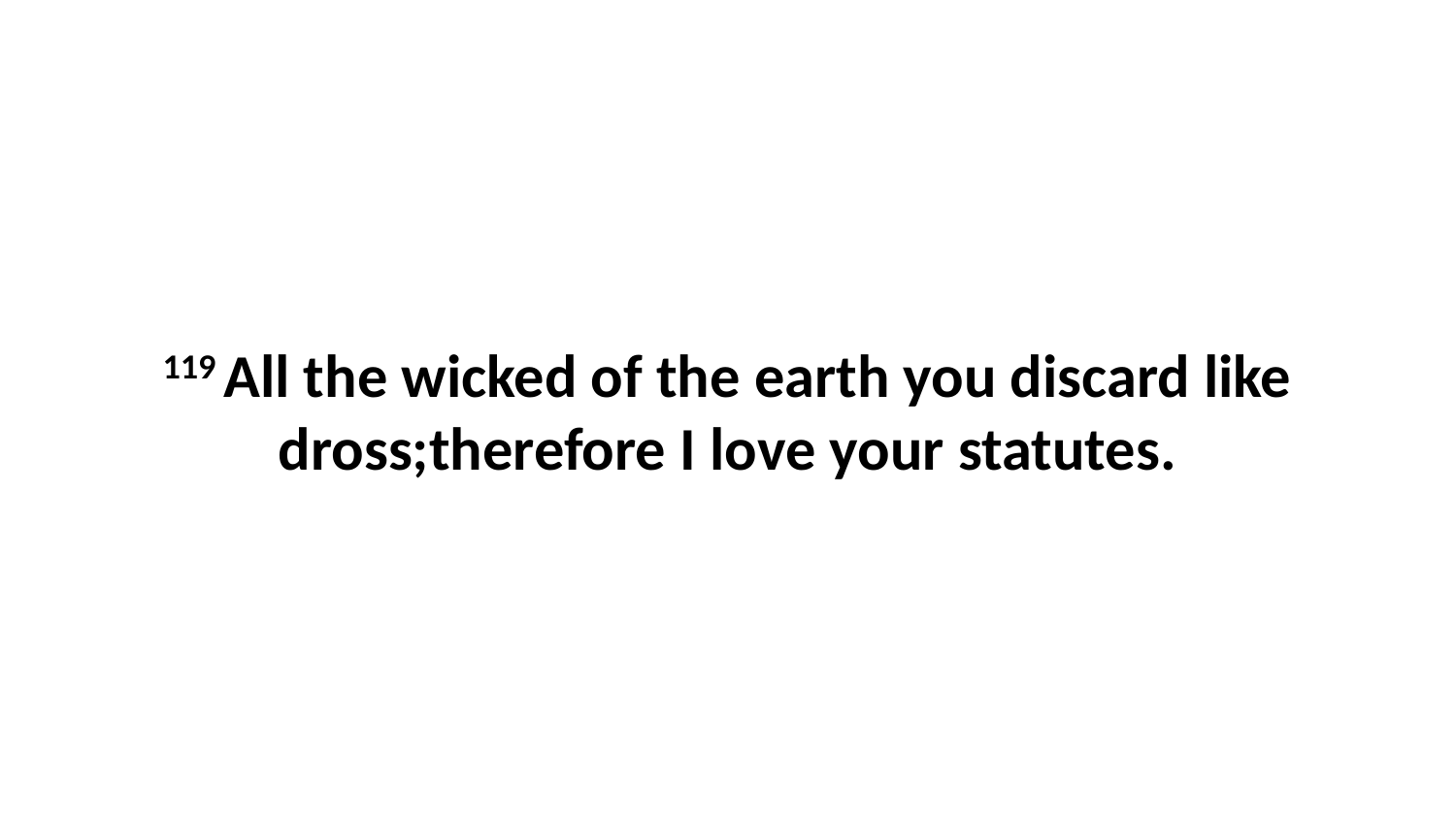

119 All the wicked of the earth you discard like dross;therefore I love your statutes.